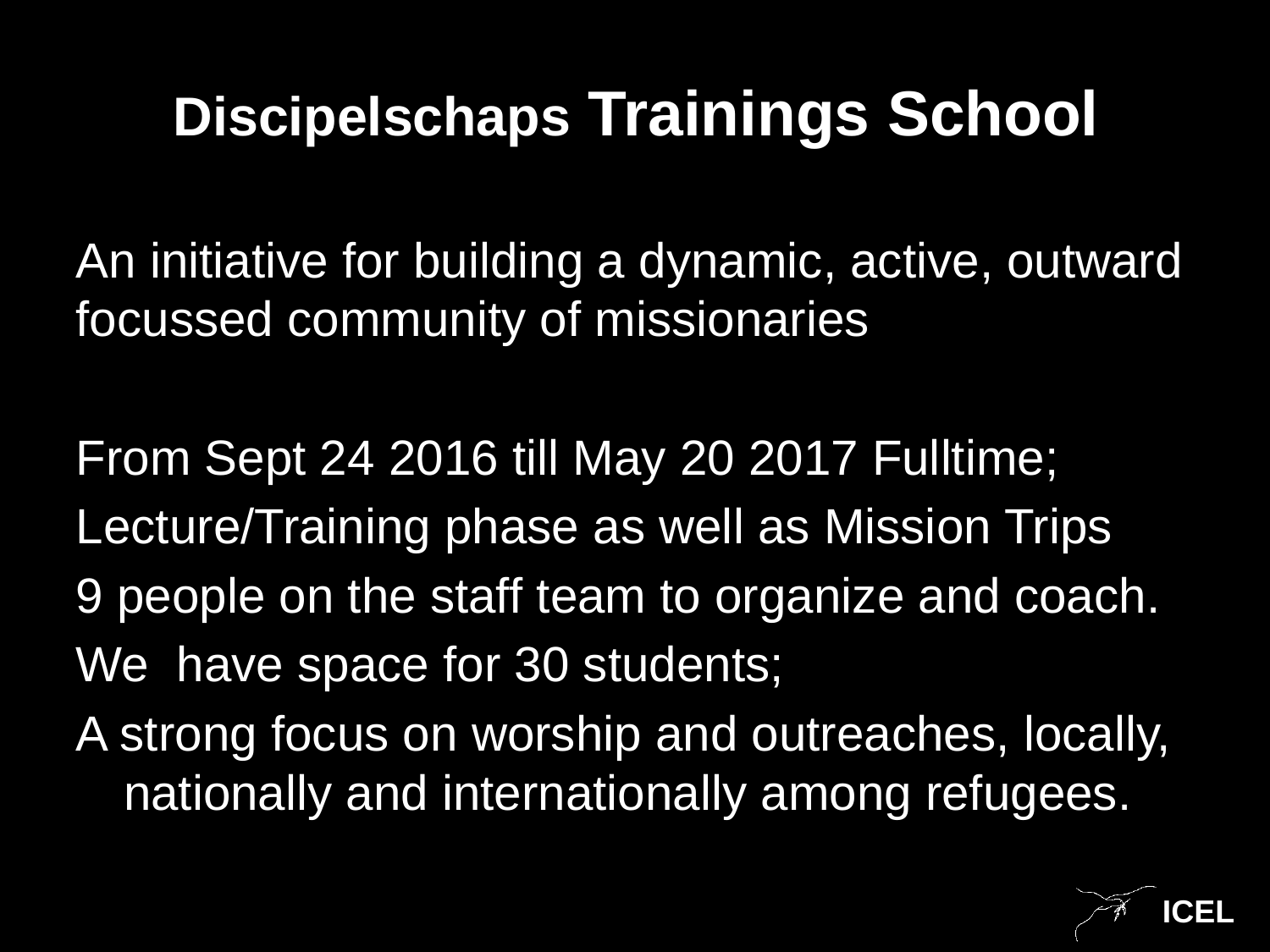

# Discipelschaps Trainings School
An initiative for building a dynamic, active, outward focussed community of missionaries

From Sept 24 2016 till May 20 2017 Fulltime;
Lecture/Training phase as well as Mission Trips
9 people on the staff team to organize and coach.
We  have space for 30 students;
A strong focus on worship and outreaches, locally, nationally and internationally among refugees.